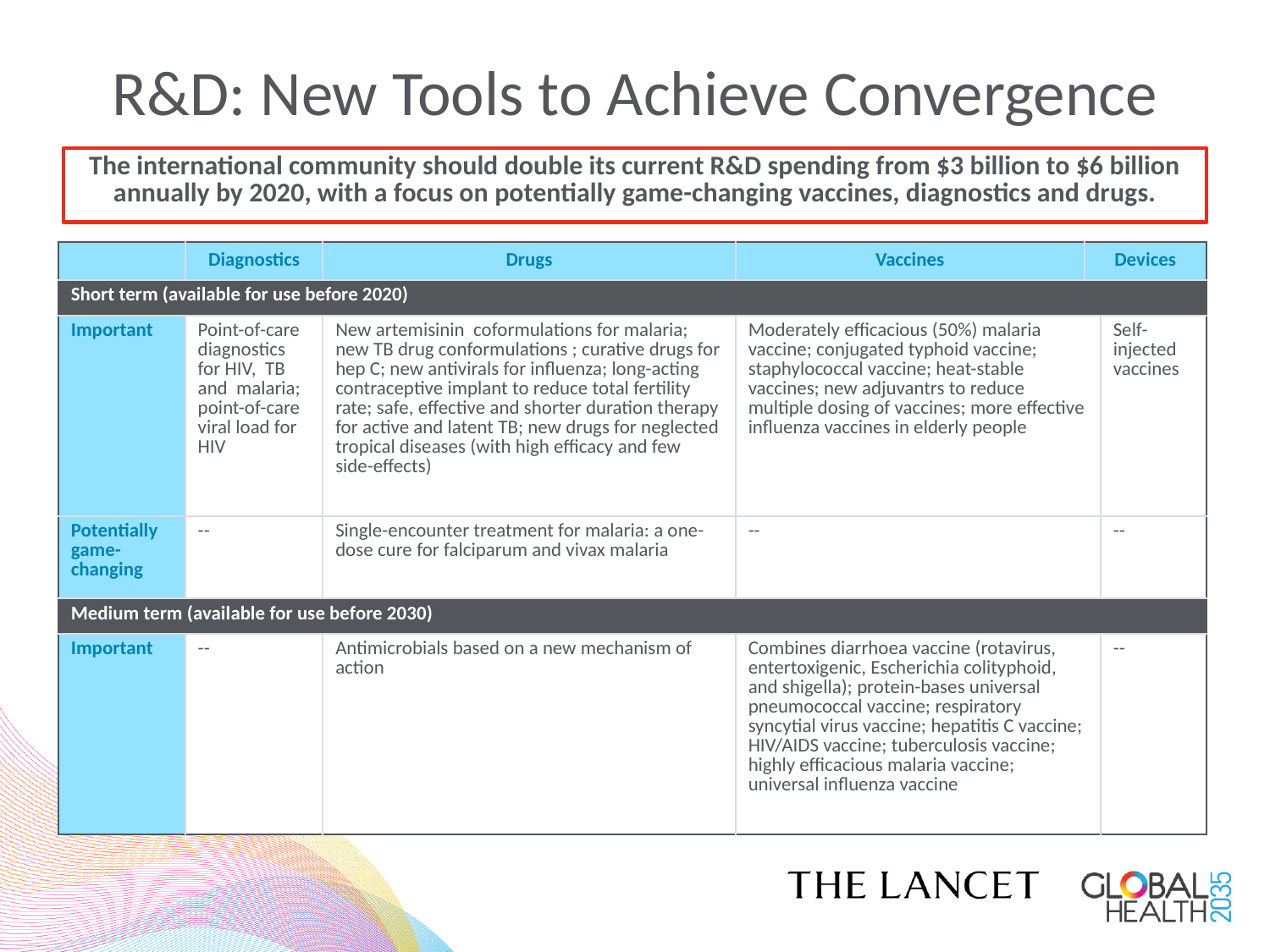

# R&D: New Tools to Achieve Convergence
The international community should double its current R&D spending from $3 billion to $6 billion annually by 2020, with a focus on potentially game-changing vaccines, diagnostics and drugs.

|  | Diagnostics | Drugs | Vaccines | Devices |  |
| --- | --- | --- | --- | --- | --- |
| Short term (available for use before 2020) |  |  |  |  |  |
| Important | Point-of-care diagnostics for HIV, TB and malaria; point-of-care viral load for HIV | New artemisinin coformulations for malaria; new TB drug conformulations ; curative drugs for hep C; new antivirals for influenza; long-acting contraceptive implant to reduce total fertility rate; safe, effective and shorter duration therapy for active and latent TB; new drugs for neglected tropical diseases (with high efficacy and few side-effects) | Moderately efficacious (50%) malaria vaccine; conjugated typhoid vaccine; staphylococcal vaccine; heat-stable vaccines; new adjuvantrs to reduce multiple dosing of vaccines; more effective influenza vaccines in elderly people |  | Self-injected vaccines |
| Potentially game-changing | -- | Single-encounter treatment for malaria: a one-dose cure for falciparum and vivax malaria | -- |  | -- |
| Medium term (available for use before 2030) |  |  |  |  |  |
| Important | -- | Antimicrobials based on a new mechanism of action | Combines diarrhoea vaccine (rotavirus, entertoxigenic, Escherichia colityphoid, and shigella); protein-bases universal pneumococcal vaccine; respiratory syncytial virus vaccine; hepatitis C vaccine; HIV/AIDS vaccine; tuberculosis vaccine; highly efficacious malaria vaccine; universal influenza vaccine |  | -- |